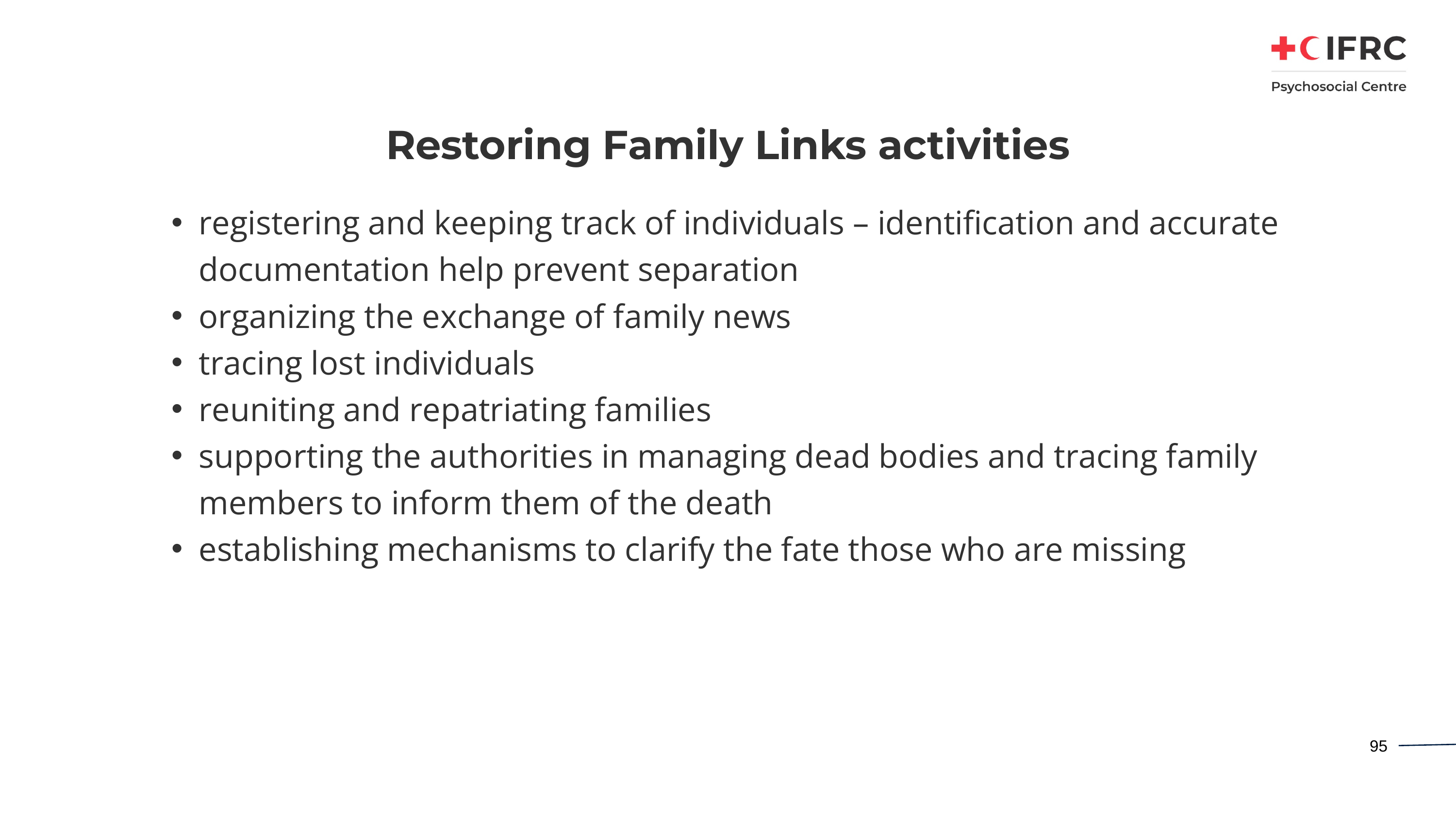

# Restoring Family Links activities
registering and keeping track of individuals – identification and accurate documentation help prevent separation
organizing the exchange of family news
tracing lost individuals
reuniting and repatriating families
supporting the authorities in managing dead bodies and tracing family members to inform them of the death
establishing mechanisms to clarify the fate those who are missing